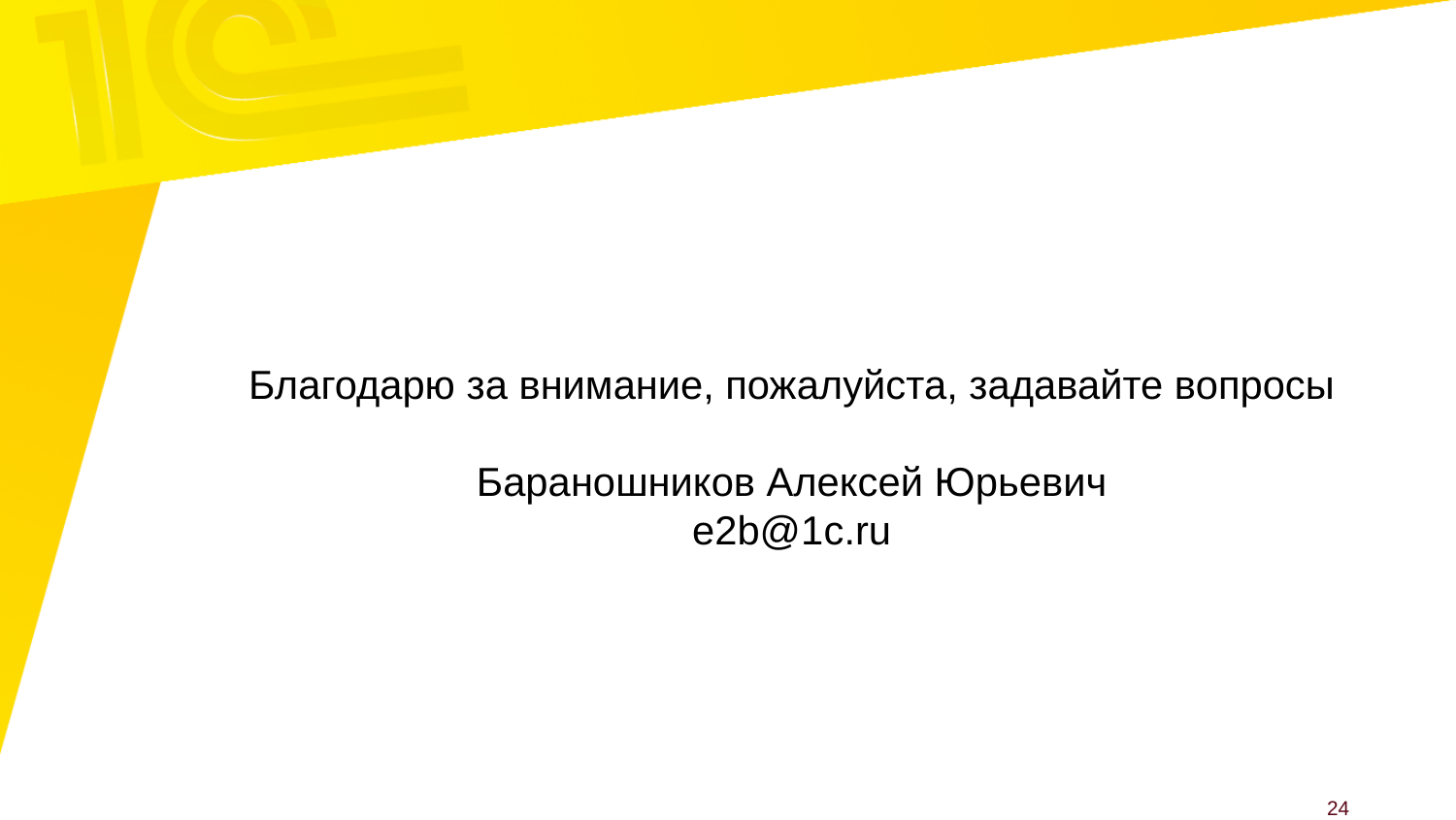

Плод удаленки
на 72 кг
# Благодарю за внимание, пожалуйста, задавайте вопросы Бараношников Алексей Юрьевич e2b@1c.ru
24